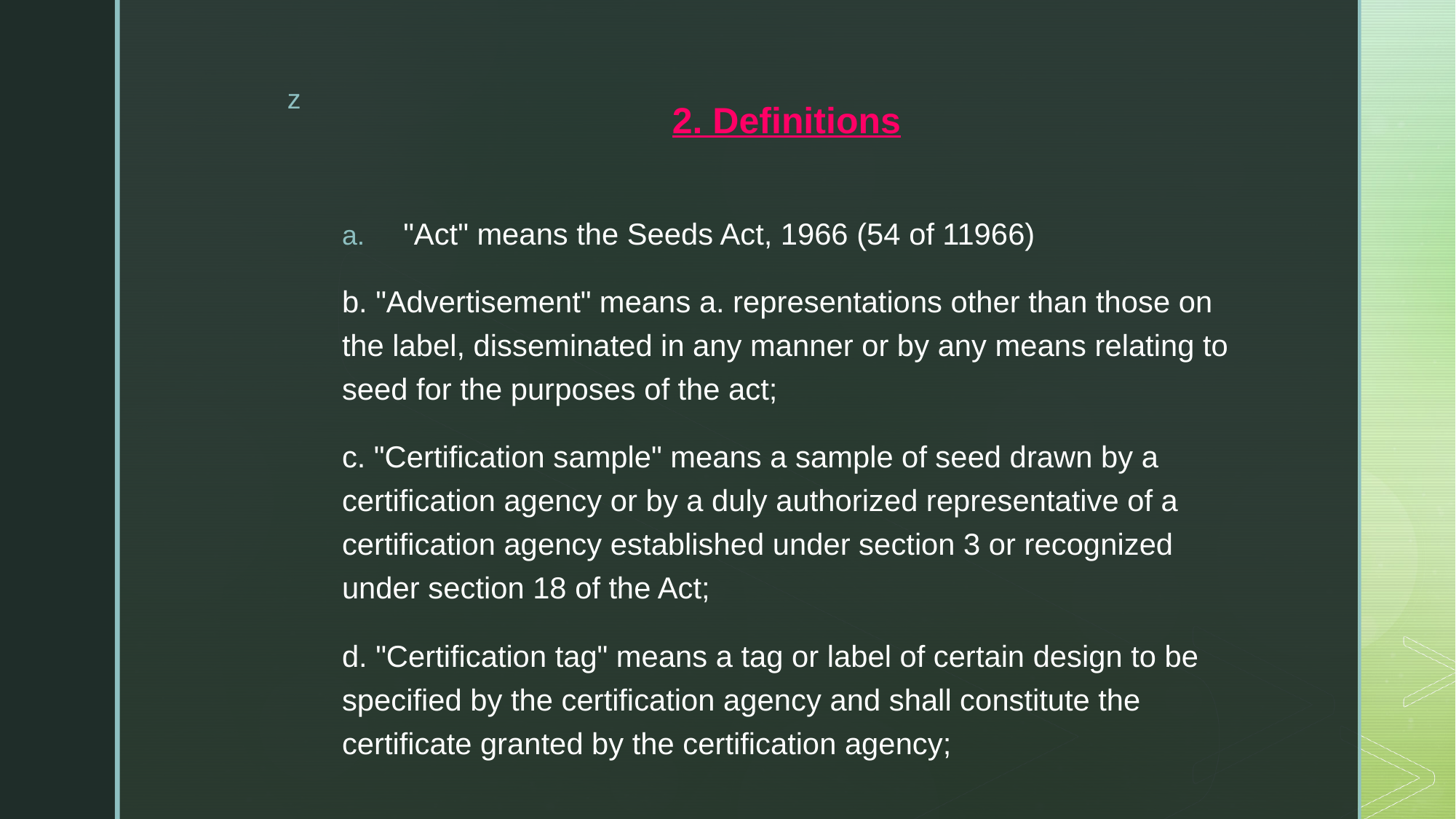

# 2. Definitions
"Act" means the Seeds Act, 1966 (54 of 11966)
b. "Advertisement" means a. representations other than those on the label, disseminated in any manner or by any means relating to seed for the purposes of the act;
c. "Certification sample" means a sample of seed drawn by a certification agency or by a duly authorized representative of a certification agency established under section 3 or recognized under section 18 of the Act;
d. "Certification tag" means a tag or label of certain design to be specified by the certification agency and shall constitute the certificate granted by the certification agency;